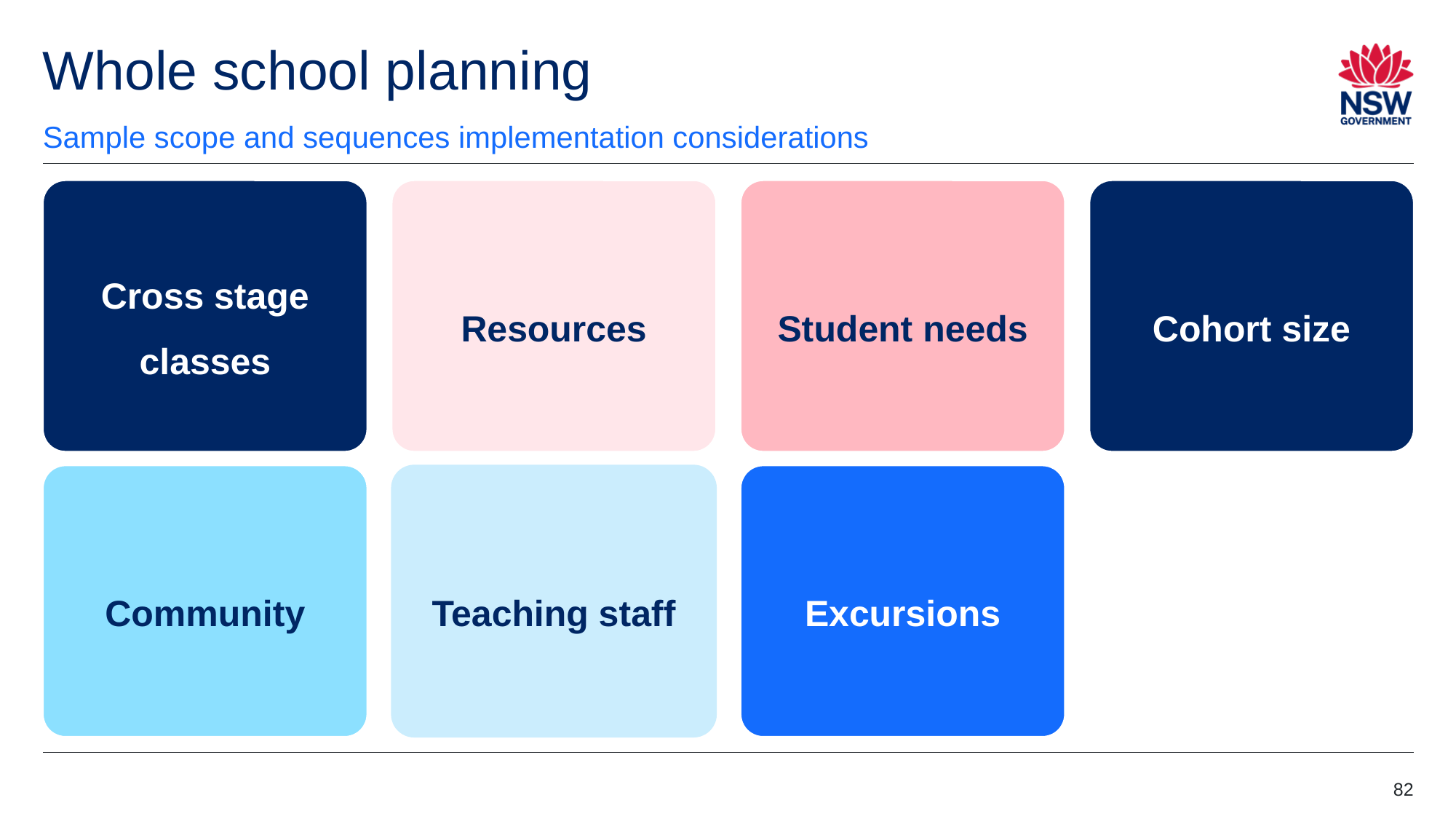

# Whole school planning (3)
Sample scope and sequences implementation considerations
Cross stage classes
Resources
Student needs
Cohort size
Community
Teaching staff
Excursions
82